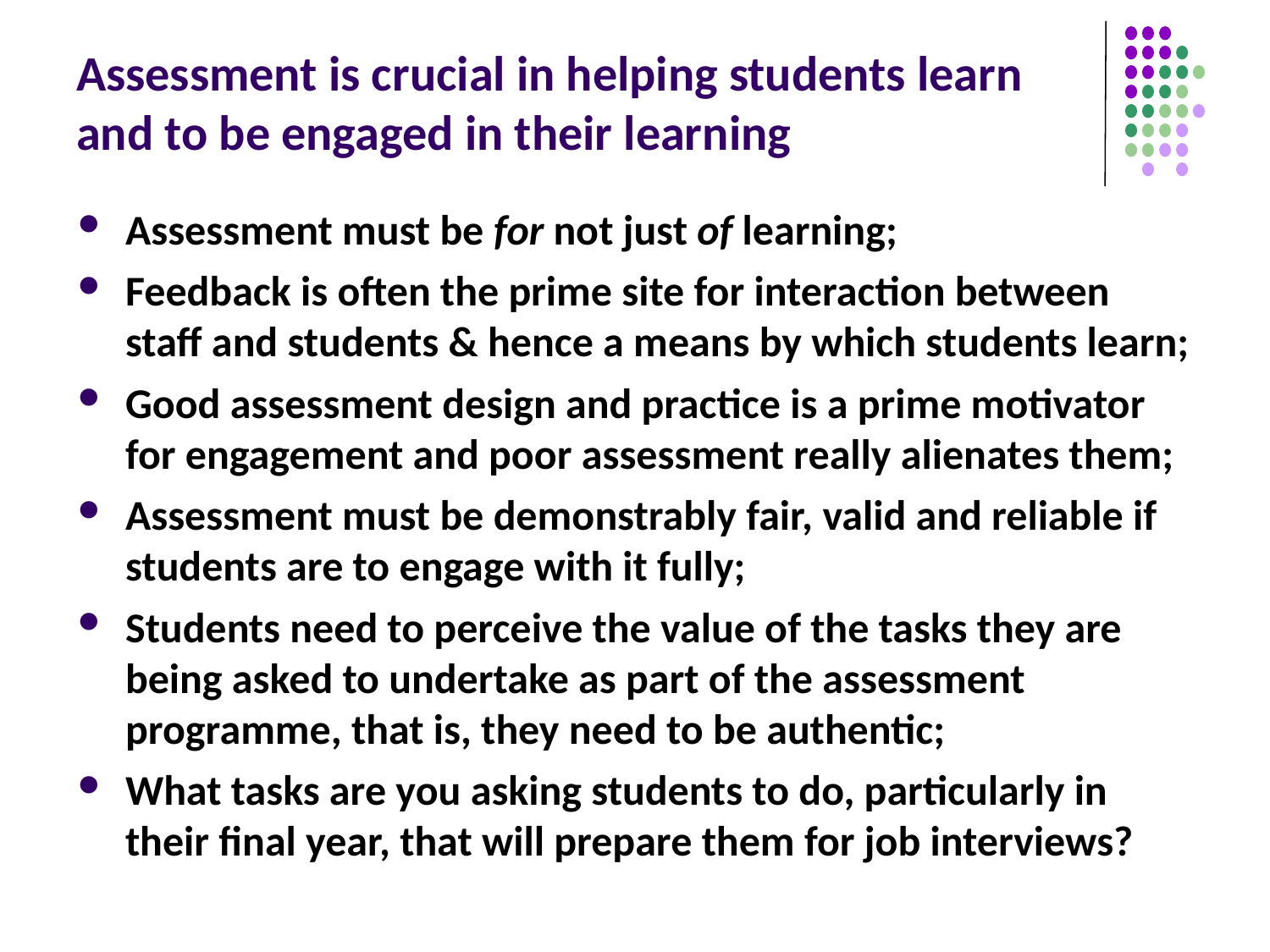

# Assessment is crucial in helping students learn and to be engaged in their learning
Assessment must be for not just of learning;
Feedback is often the prime site for interaction between staff and students & hence a means by which students learn;
Good assessment design and practice is a prime motivator for engagement and poor assessment really alienates them;
Assessment must be demonstrably fair, valid and reliable if students are to engage with it fully;
Students need to perceive the value of the tasks they are being asked to undertake as part of the assessment programme, that is, they need to be authentic;
What tasks are you asking students to do, particularly in their final year, that will prepare them for job interviews?